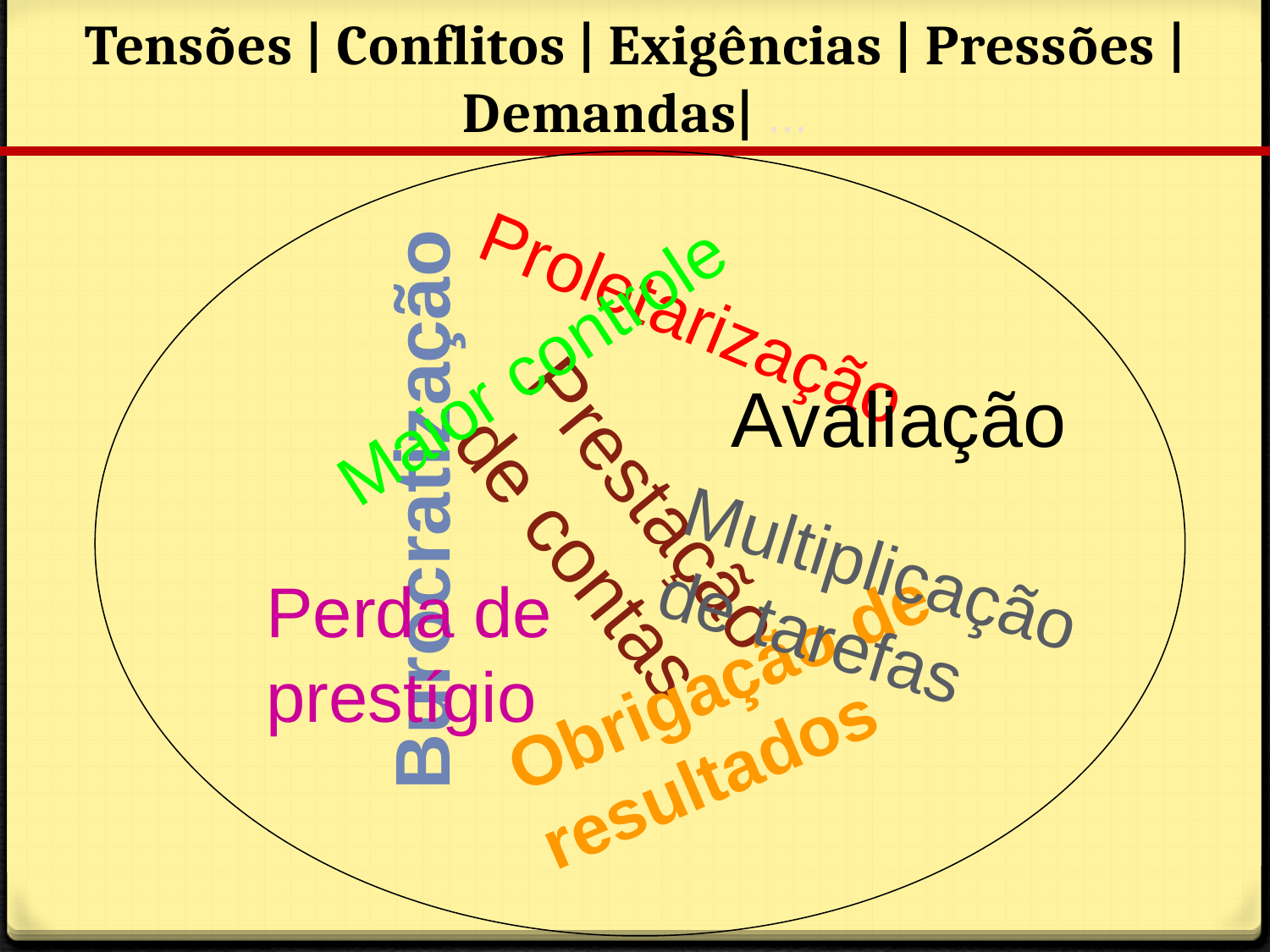

Tensões | Conflitos | Exigências | Pressões | Demandas| …

Proletarização
Maior controle
Avaliação
Prestação
de contas
Burocratização
Multiplicação
de tarefas
Perda de
prestígio
Obrigação de resultados